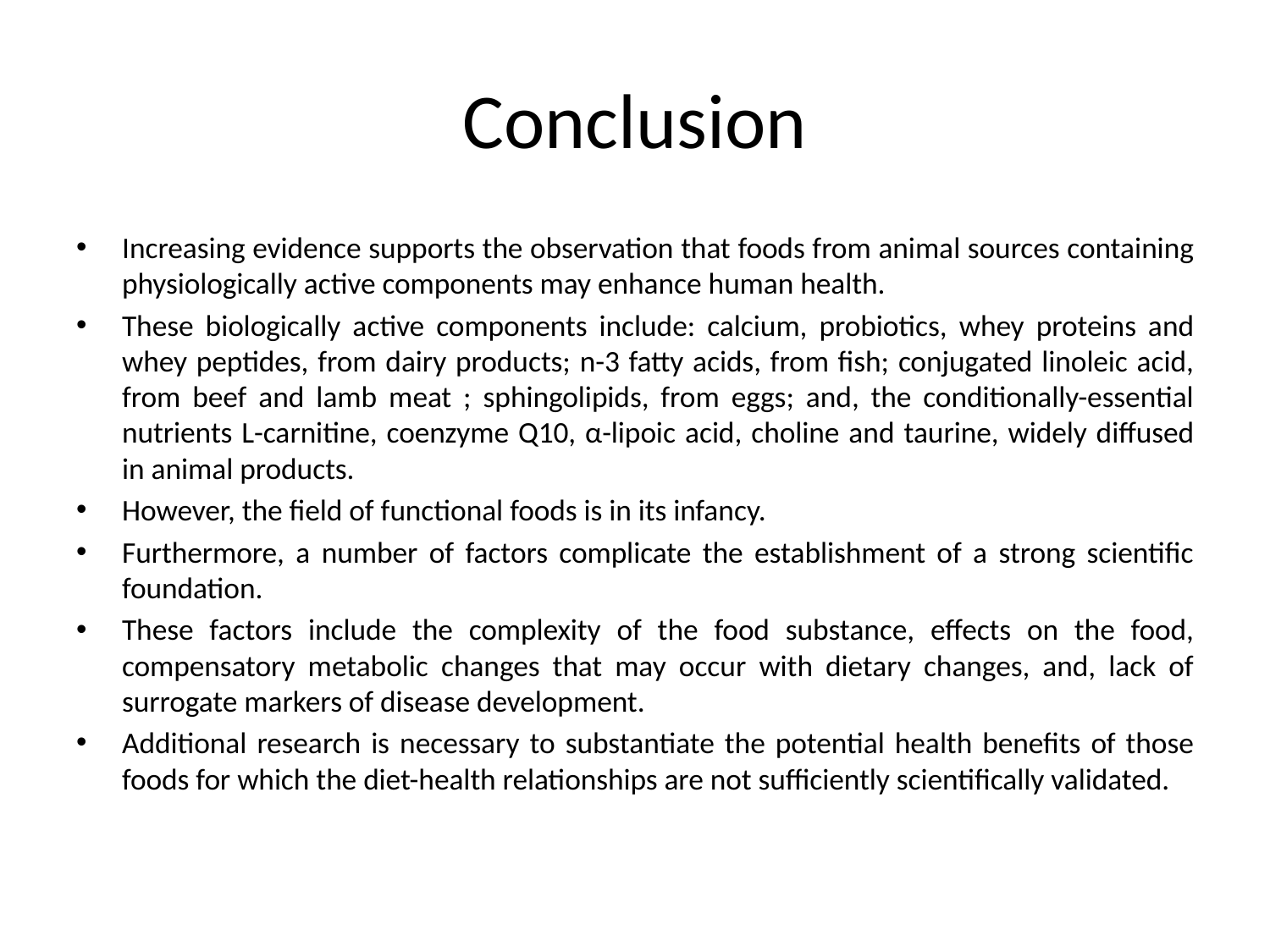

# Conclusion
Increasing evidence supports the observation that foods from animal sources containing physiologically active components may enhance human health.
These biologically active components include: calcium, probiotics, whey proteins and whey peptides, from dairy products; n-3 fatty acids, from fish; conjugated linoleic acid, from beef and lamb meat ; sphingolipids, from eggs; and, the conditionally-essential nutrients L-carnitine, coenzyme Q10, α-lipoic acid, choline and taurine, widely diffused in animal products.
However, the field of functional foods is in its infancy.
Furthermore, a number of factors complicate the establishment of a strong scientific foundation.
These factors include the complexity of the food substance, effects on the food, compensatory metabolic changes that may occur with dietary changes, and, lack of surrogate markers of disease development.
Additional research is necessary to substantiate the potential health benefits of those foods for which the diet-health relationships are not sufficiently scientifically validated.